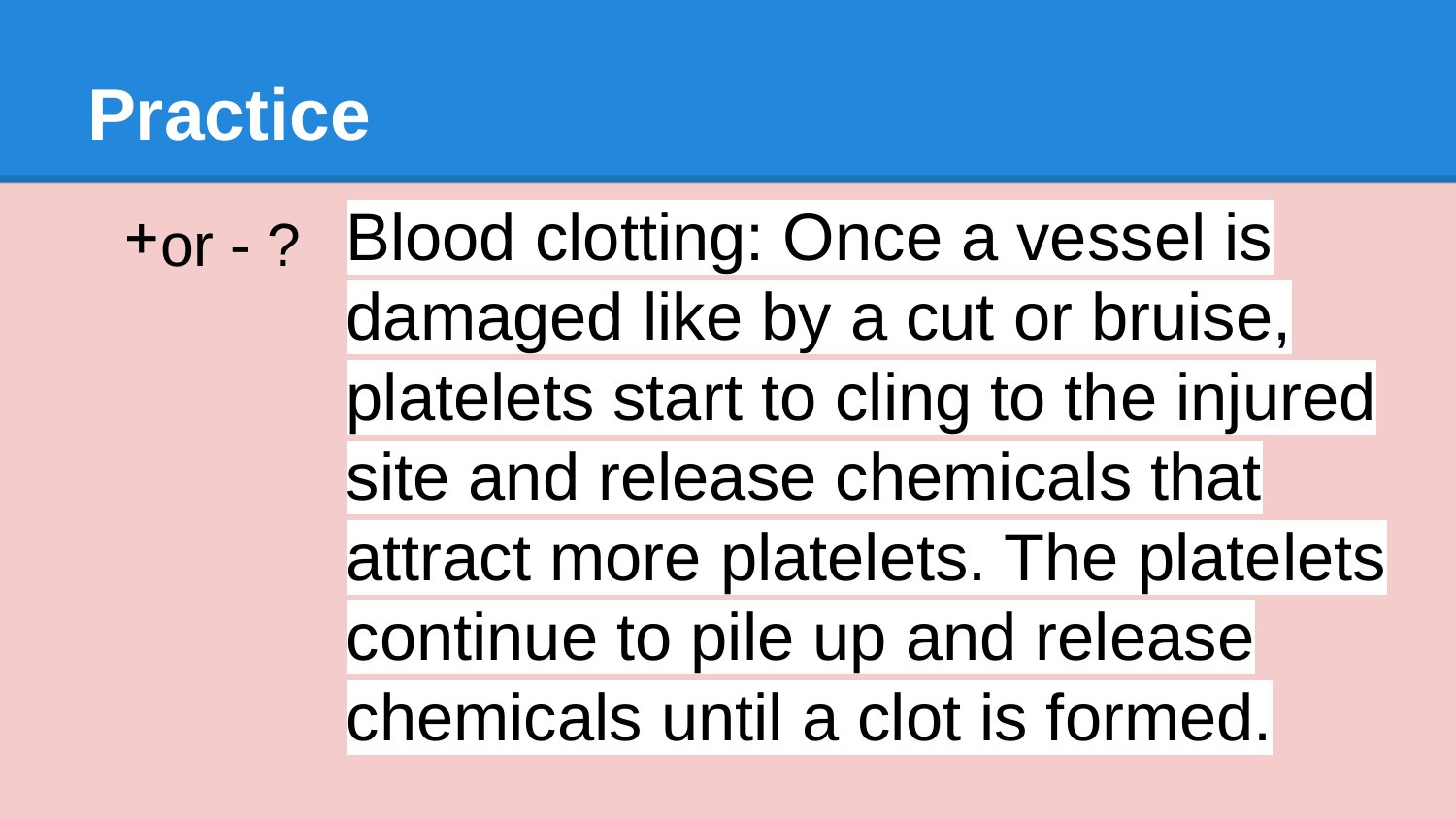

# Practice
Blood clotting: Once a vessel is damaged like by a cut or bruise, platelets start to cling to the injured site and release chemicals that attract more platelets. The platelets continue to pile up and release chemicals until a clot is formed.
or - ?